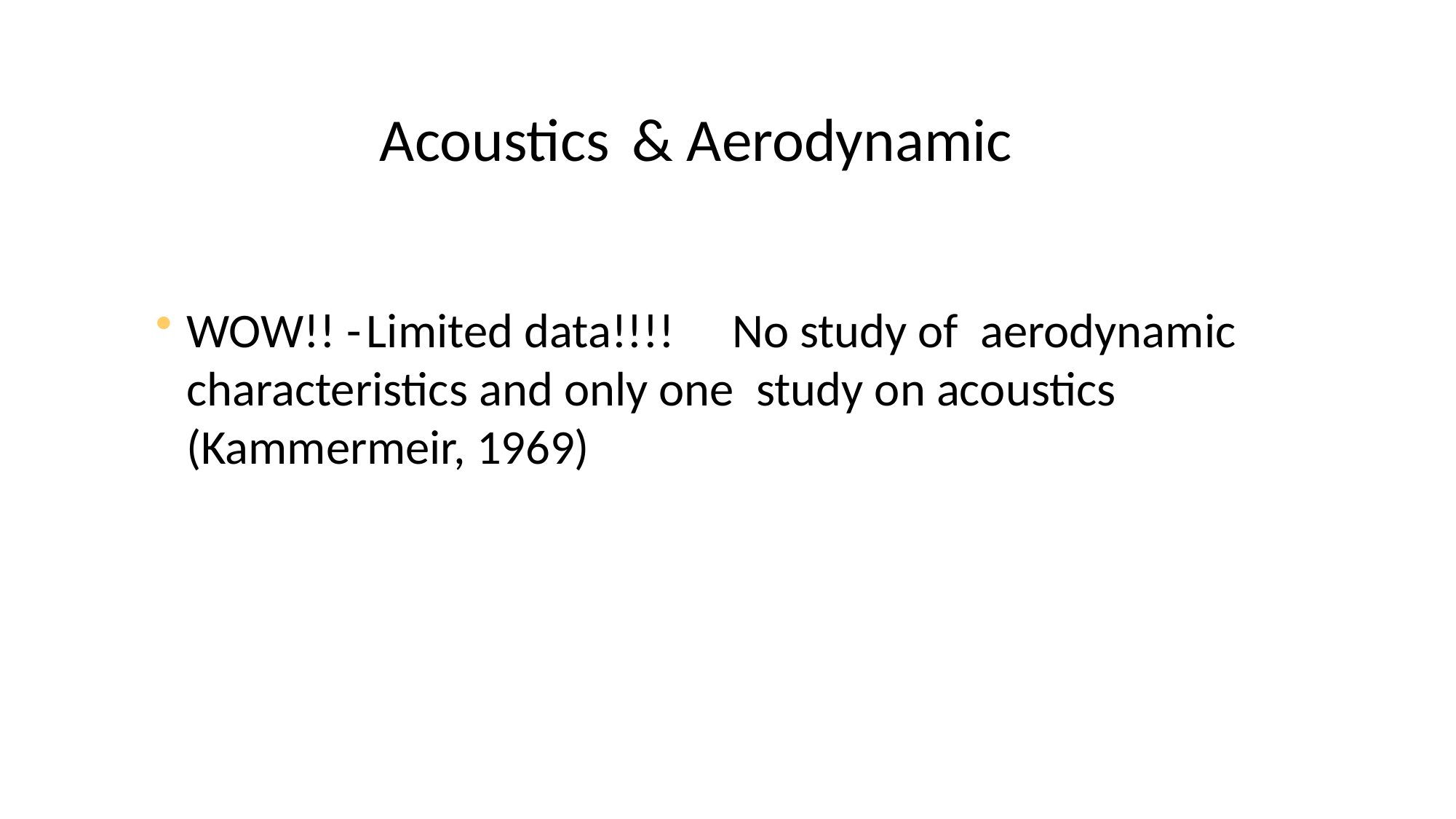

# Acoustics	& Aerodynamic
WOW!! -	Limited data!!!!	No study of  aerodynamic characteristics and only one  study on acoustics (Kammermeir, 1969)